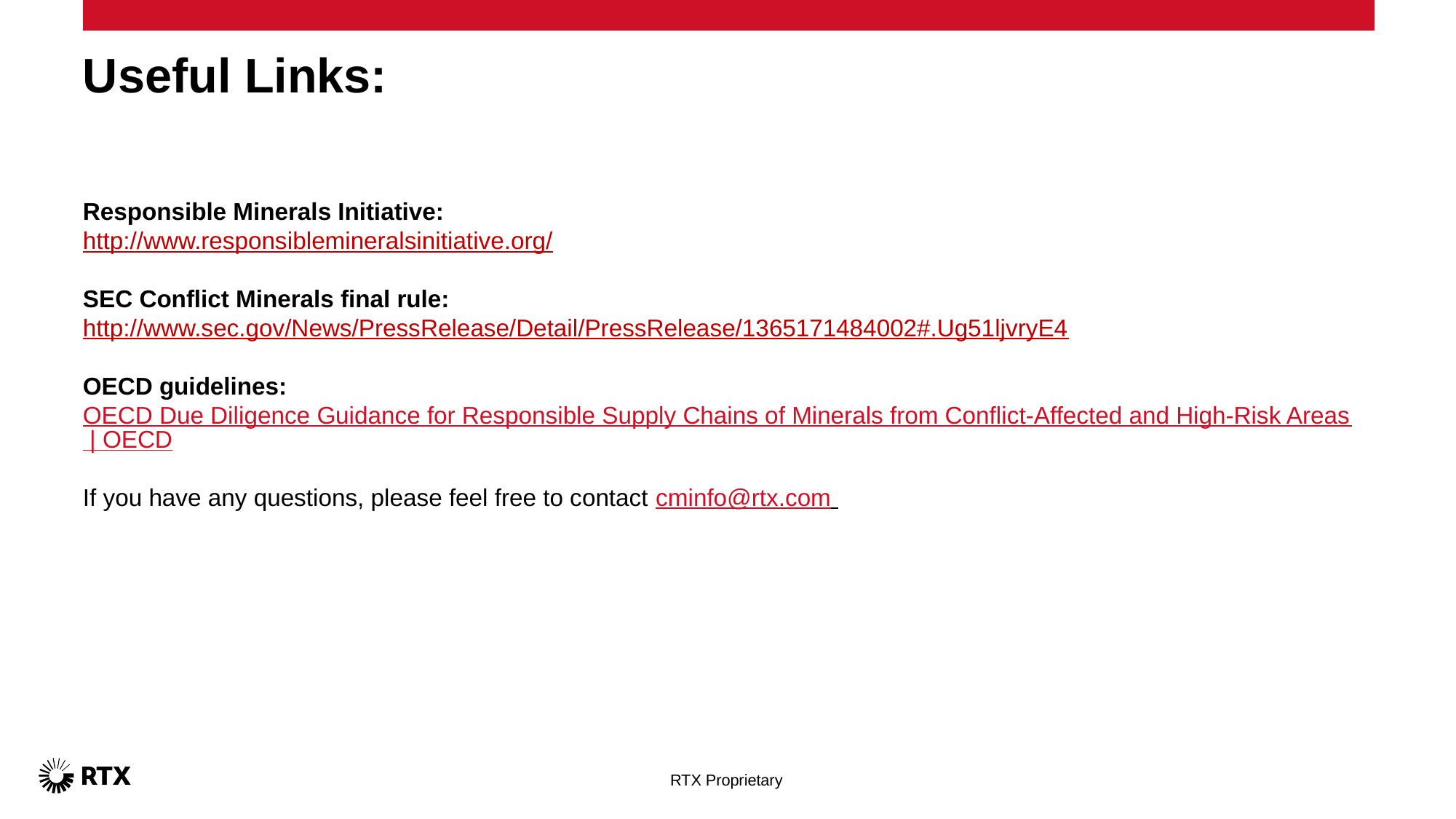

# Useful Links:
Responsible Minerals Initiative:
http://www.responsiblemineralsinitiative.org/

SEC Conflict Minerals final rule:
http://www.sec.gov/News/PressRelease/Detail/PressRelease/1365171484002#.Ug51ljvryE4

OECD guidelines:
OECD Due Diligence Guidance for Responsible Supply Chains of Minerals from Conflict-Affected and High-Risk Areas | OECD

If you have any questions, please feel free to contact cminfo@rtx.com

RTX Proprietary